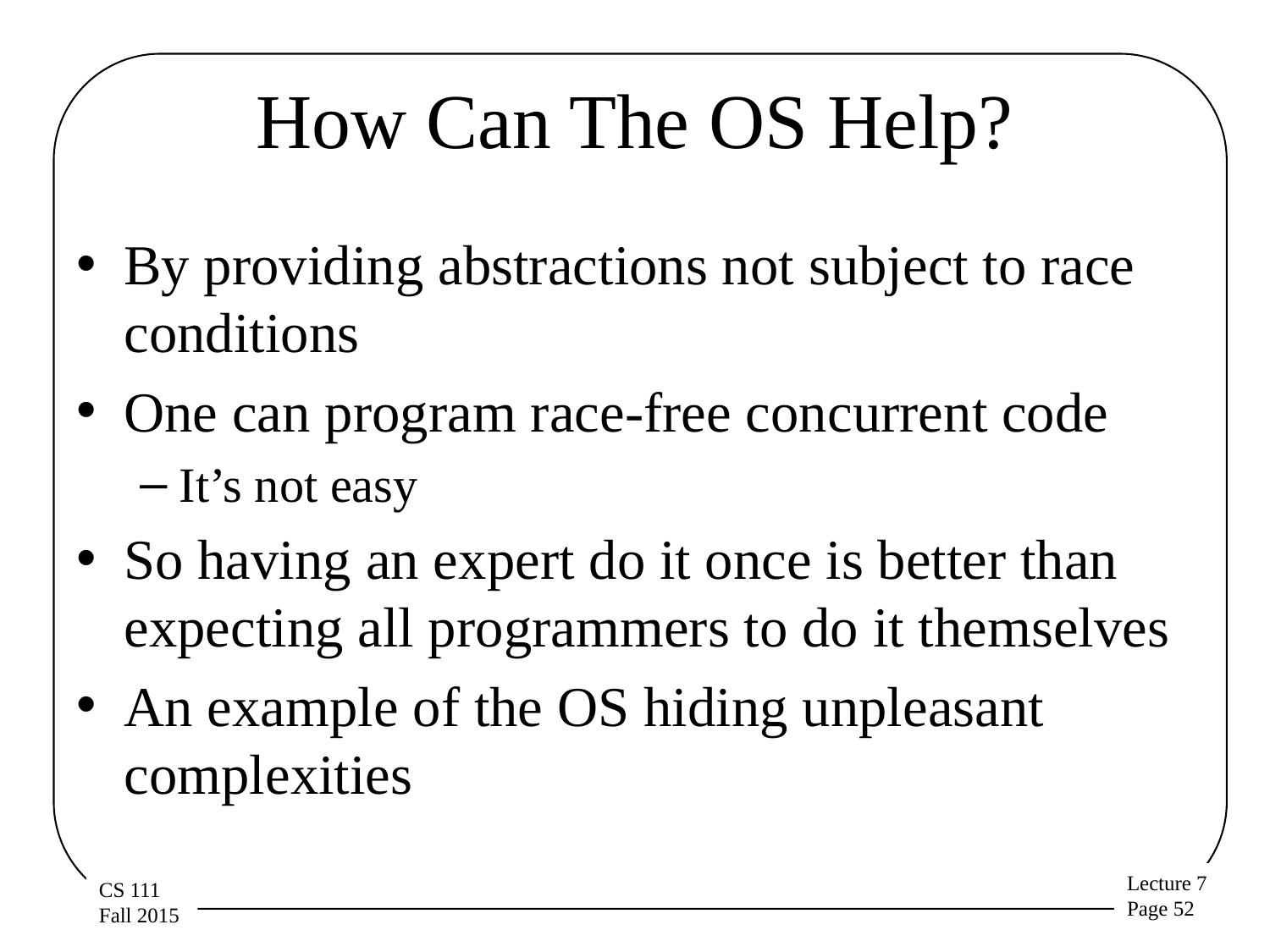

# How Can The OS Help?
By providing abstractions not subject to race conditions
One can program race-free concurrent code
It’s not easy
So having an expert do it once is better than expecting all programmers to do it themselves
An example of the OS hiding unpleasant complexities